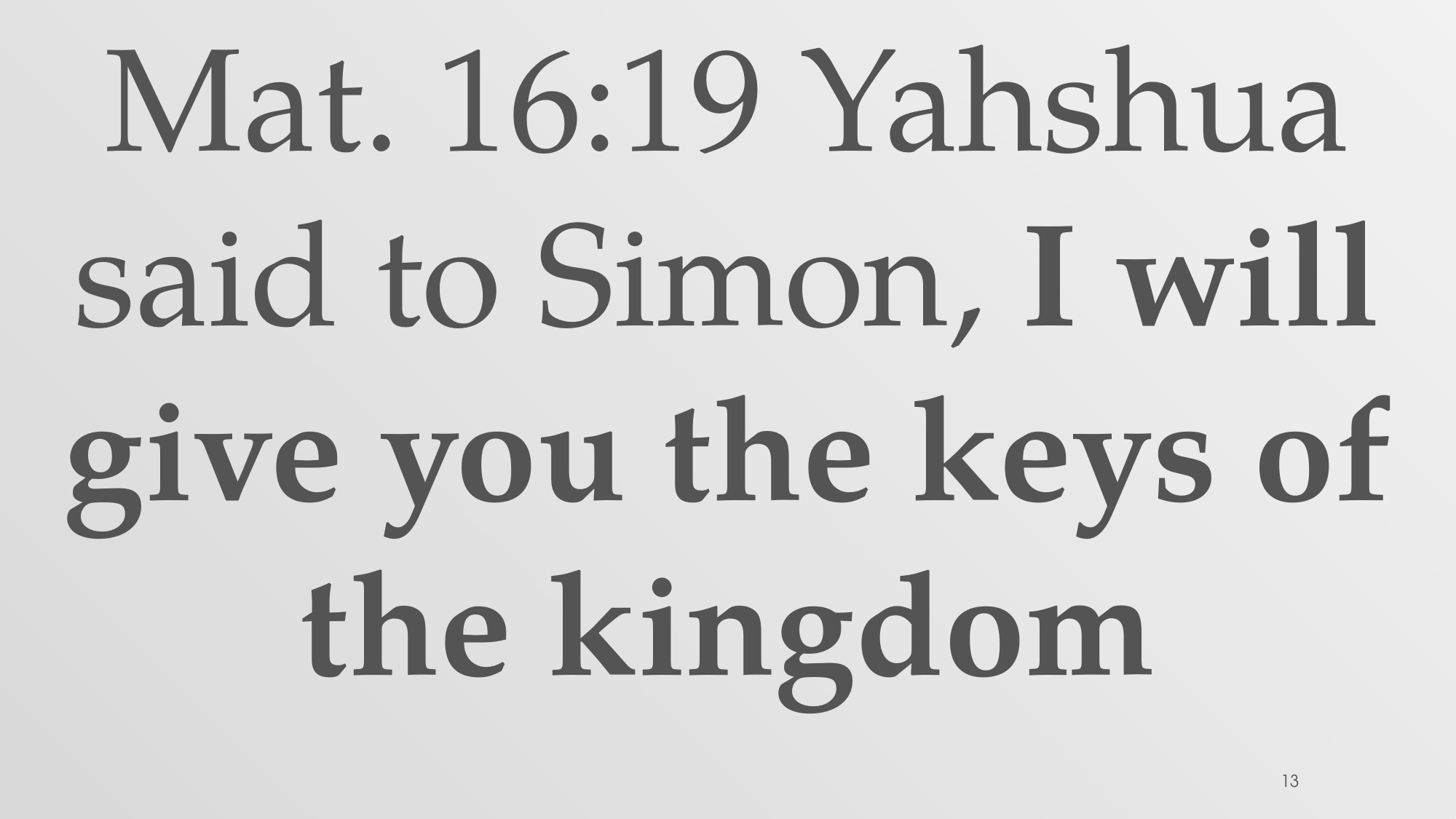

Mat. 16:19 Yahshua said to Simon, I will give you the keys of the kingdom
13